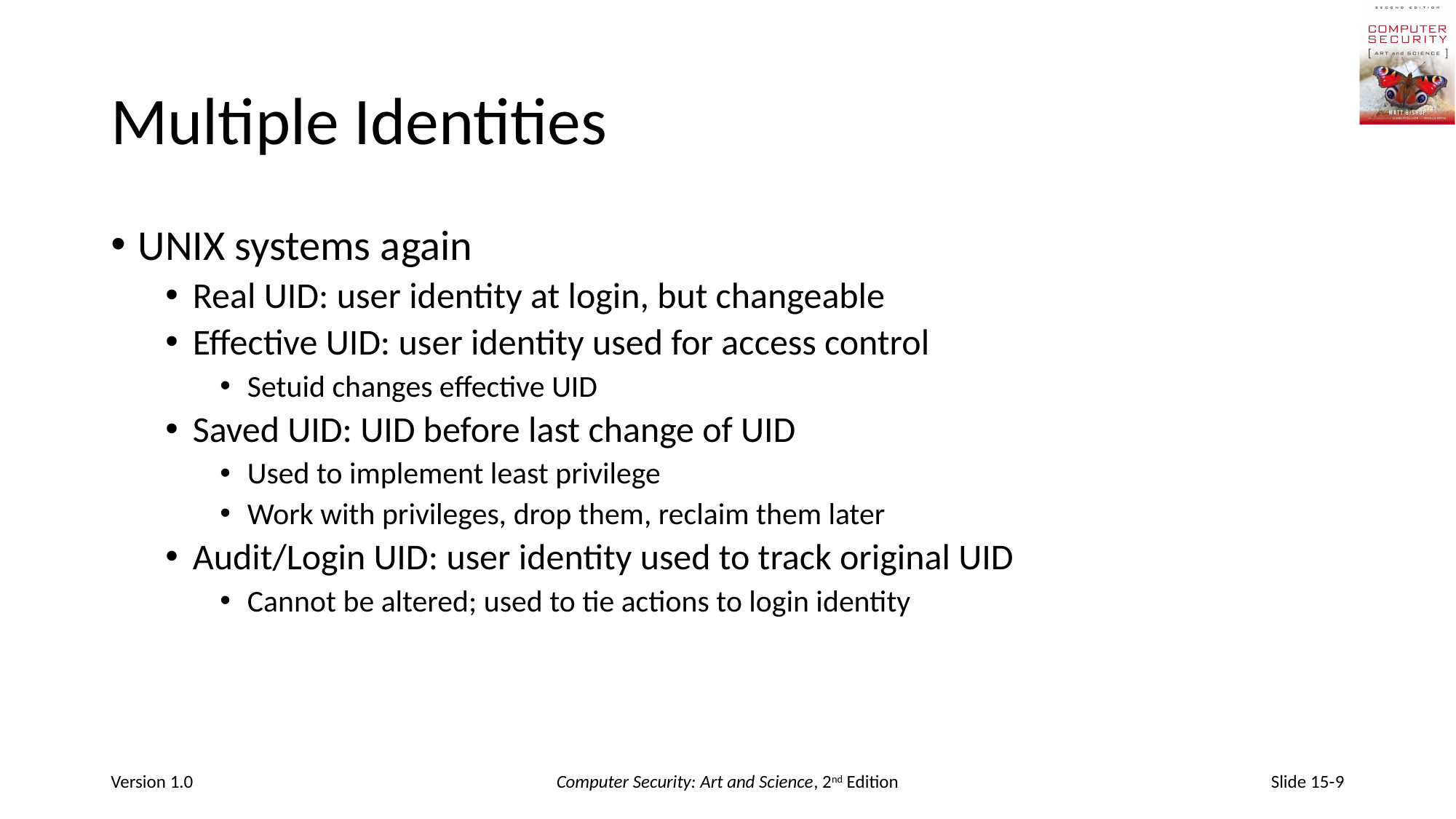

# Multiple Identities
UNIX systems again
Real UID: user identity at login, but changeable
Effective UID: user identity used for access control
Setuid changes effective UID
Saved UID: UID before last change of UID
Used to implement least privilege
Work with privileges, drop them, reclaim them later
Audit/Login UID: user identity used to track original UID
Cannot be altered; used to tie actions to login identity
Version 1.0
Computer Security: Art and Science, 2nd Edition
Slide 15-9